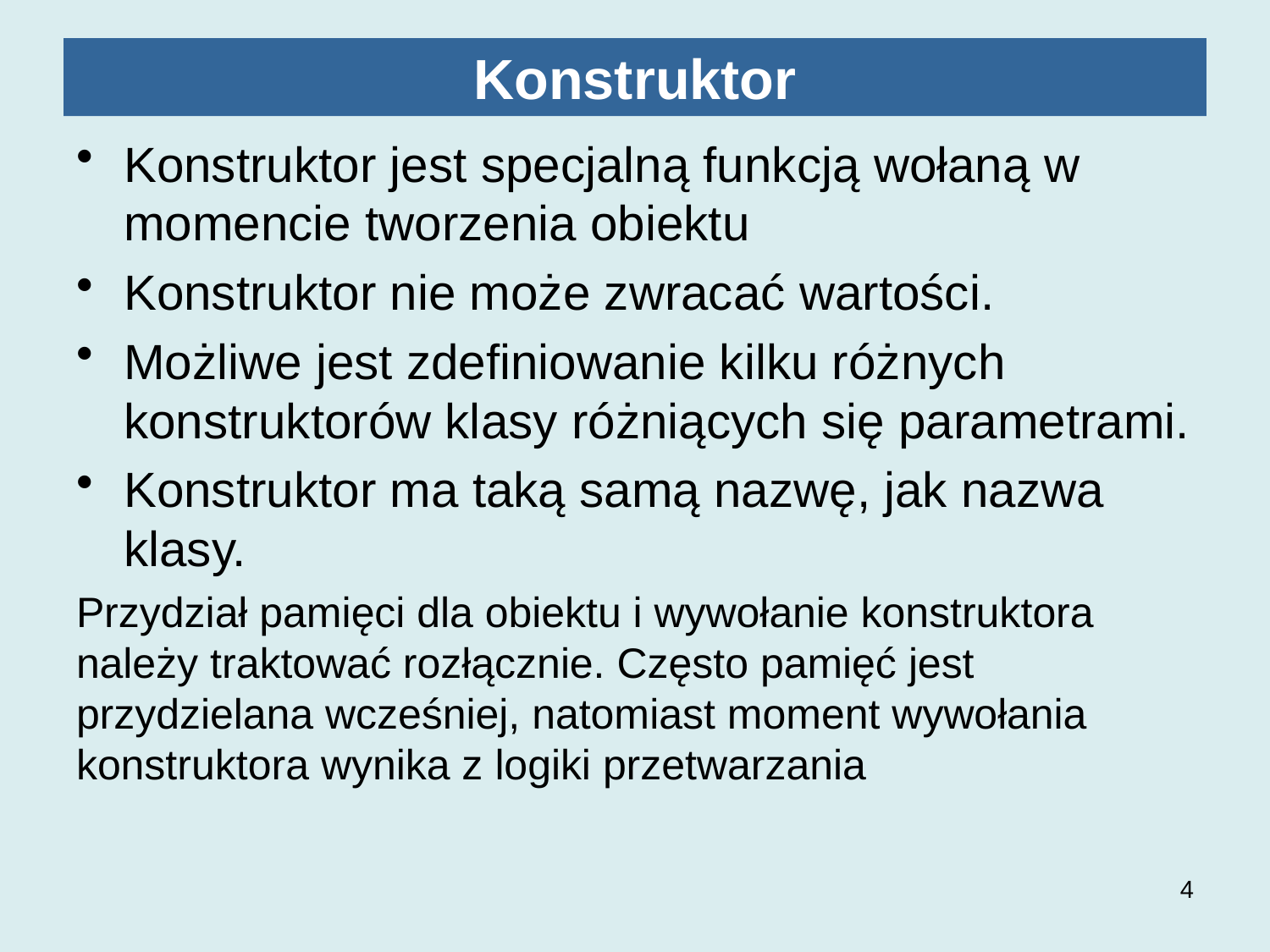

# Konstruktor
Konstruktor jest specjalną funkcją wołaną w momencie tworzenia obiektu
Konstruktor nie może zwracać wartości.
Możliwe jest zdefiniowanie kilku różnych konstruktorów klasy różniących się parametrami.
Konstruktor ma taką samą nazwę, jak nazwa klasy.
Przydział pamięci dla obiektu i wywołanie konstruktora należy traktować rozłącznie. Często pamięć jest przydzielana wcześniej, natomiast moment wywołania konstruktora wynika z logiki przetwarzania
4